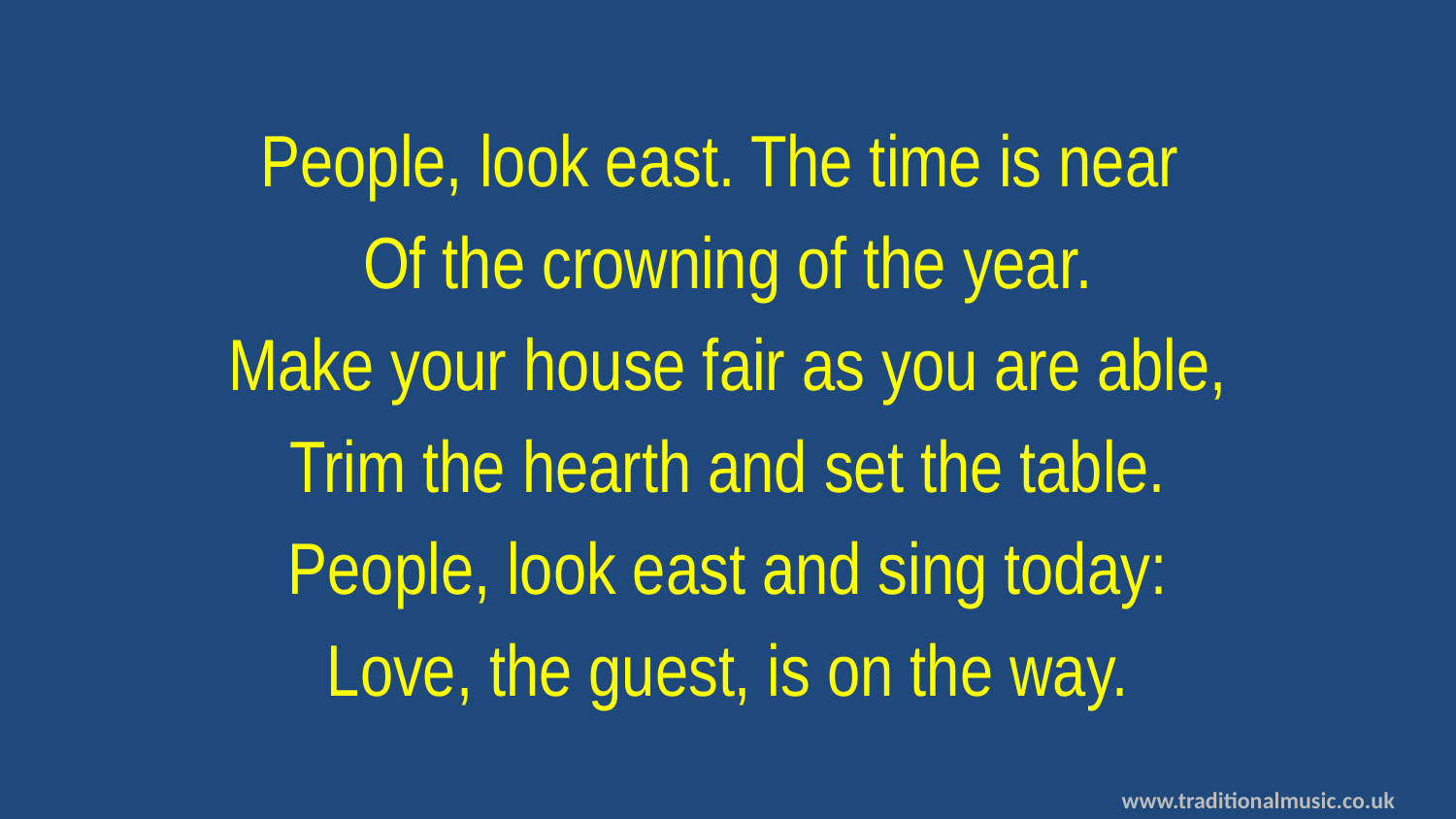

People, look east. The time is near
Of the crowning of the year.
Make your house fair as you are able,
Trim the hearth and set the table.
People, look east and sing today:
Love, the guest, is on the way.